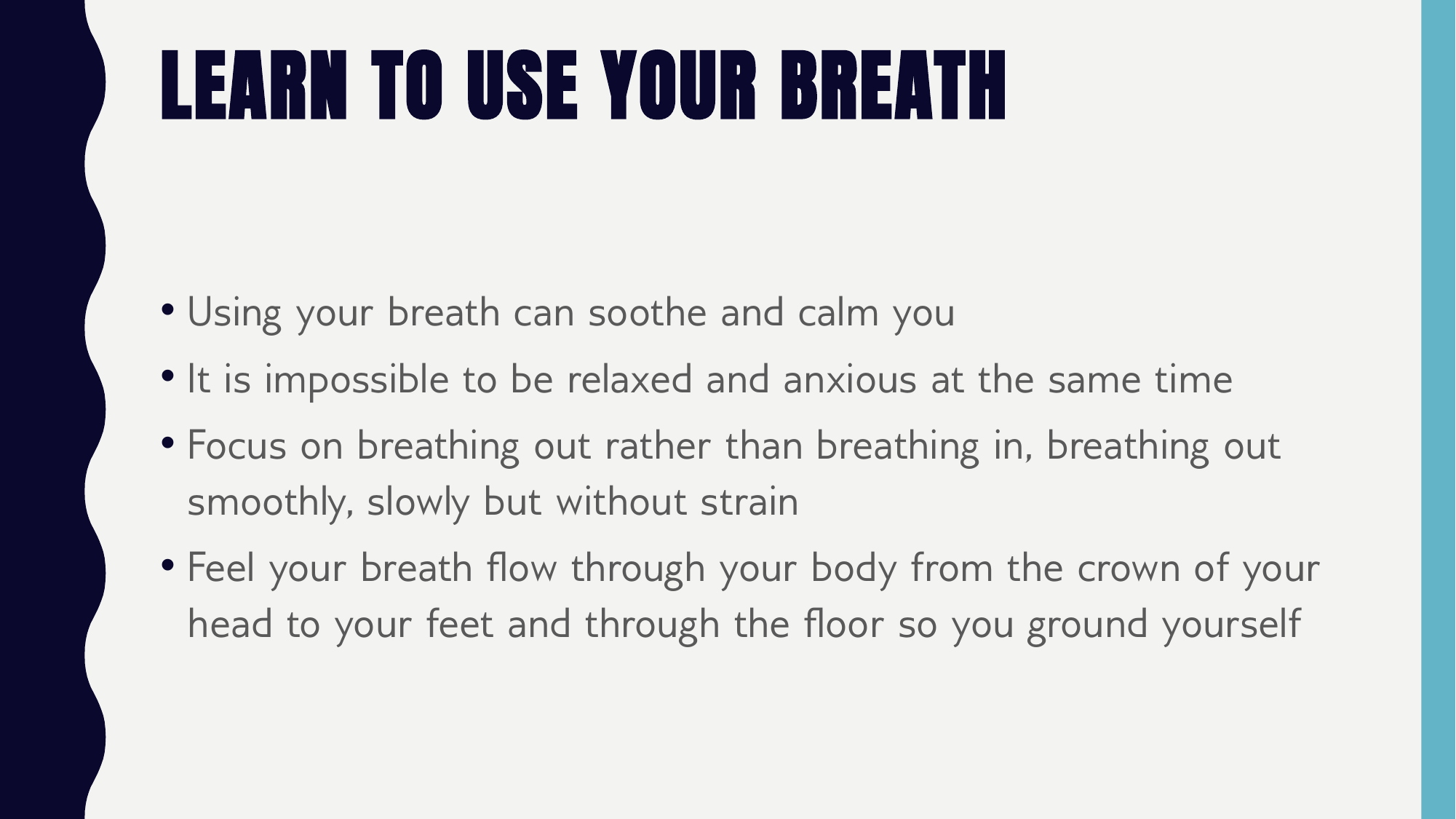

# Learn to use your breath
Using your breath can soothe and calm you
It is impossible to be relaxed and anxious at the same time
Focus on breathing out rather than breathing in, breathing out smoothly, slowly but without strain
Feel your breath flow through your body from the crown of your head to your feet and through the floor so you ground yourself